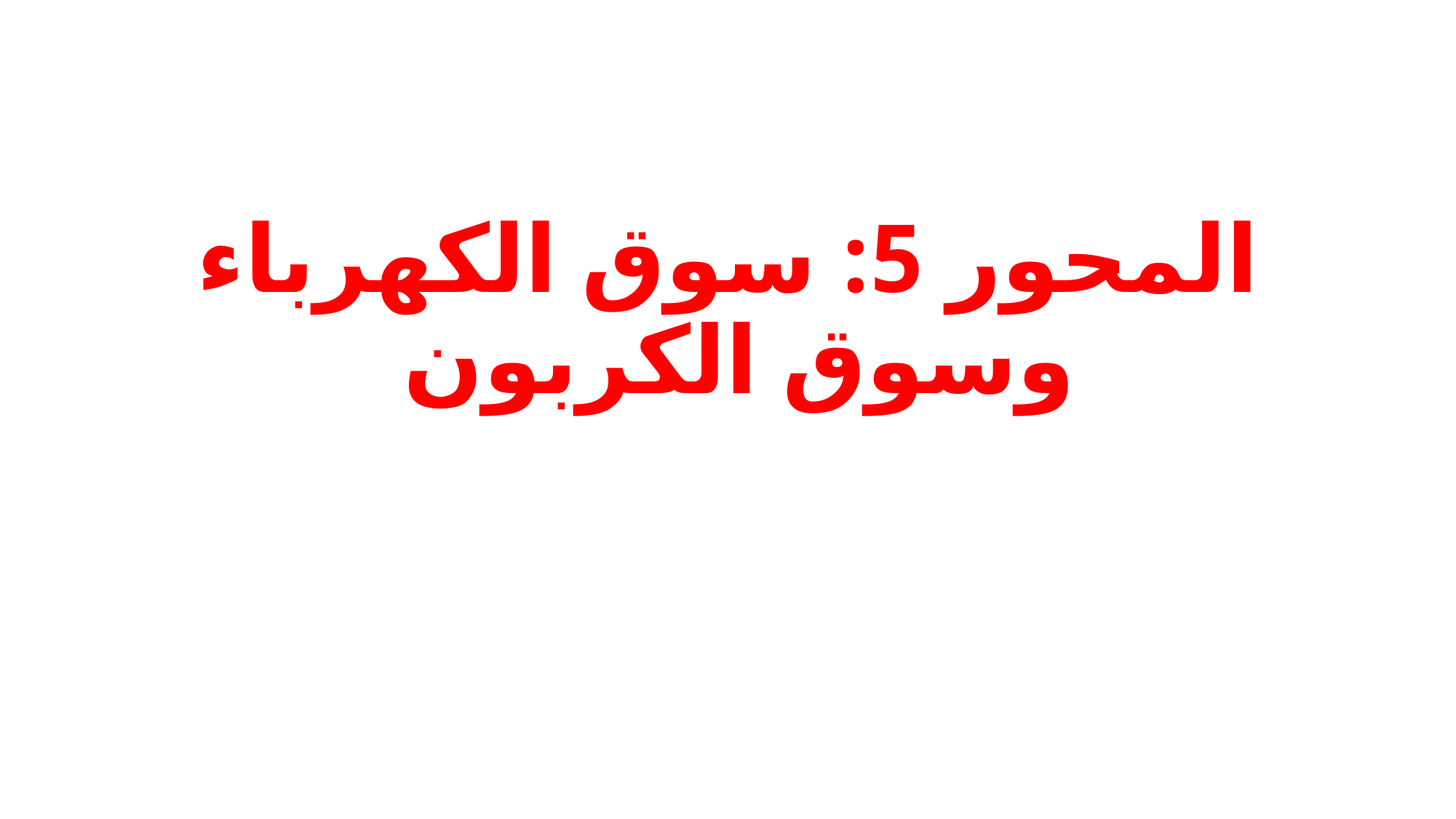

# المحور 5: سوق الكهرباء وسوق الكربون